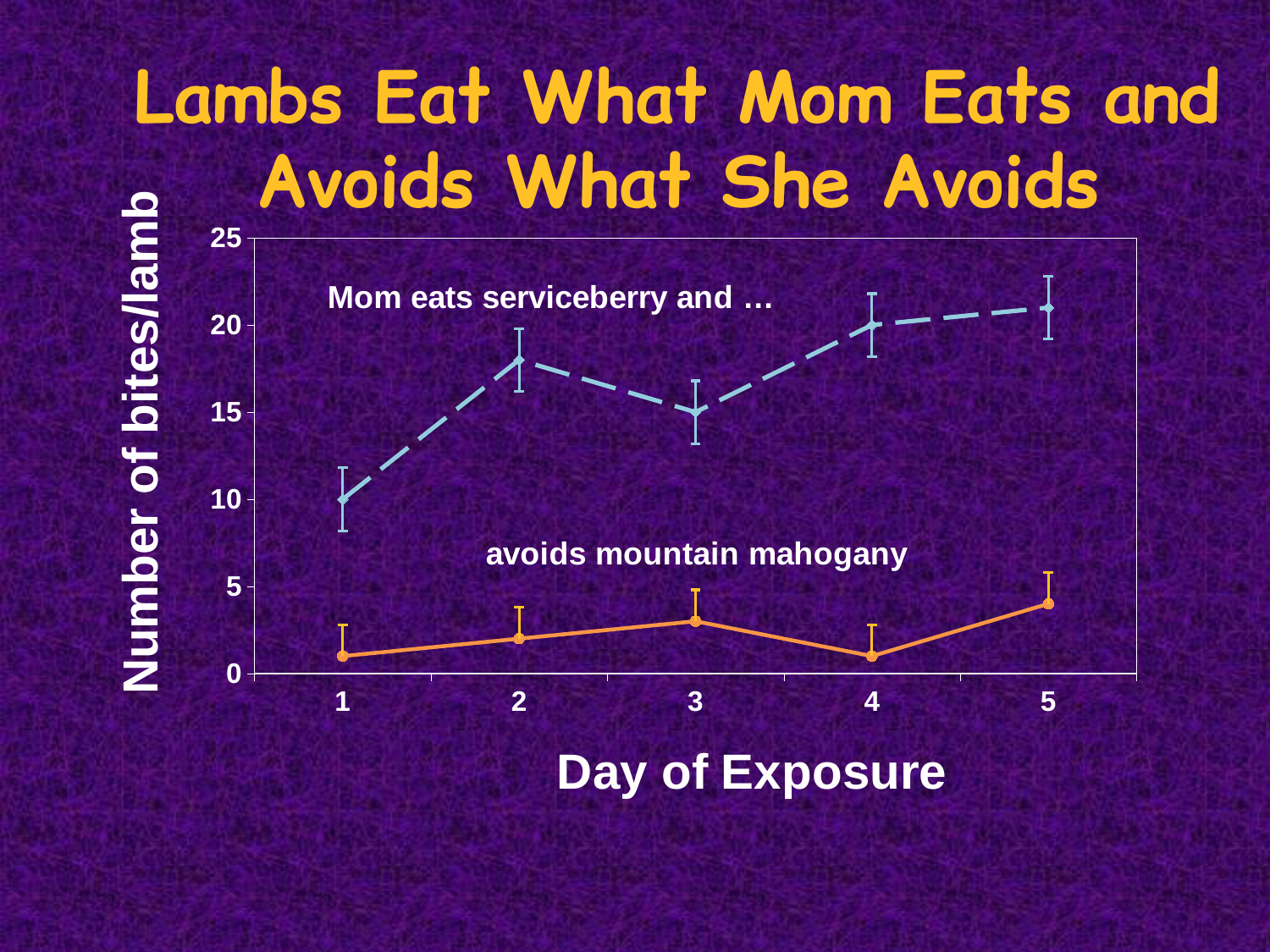

Lambs Eat What Mom Eats and Avoids What She Avoids

### Chart

| Category |  |  |
|---|---|---|
| 1.0 | 10.0 | 1.0 |
| 2.0 | 18.0 | 2.0 |
| 3.0 | 15.0 | 3.0 |
| 4.0 | 20.0 | 1.0 |
| 5.0 | 21.0 | 4.0 |
Number of bites/lamb